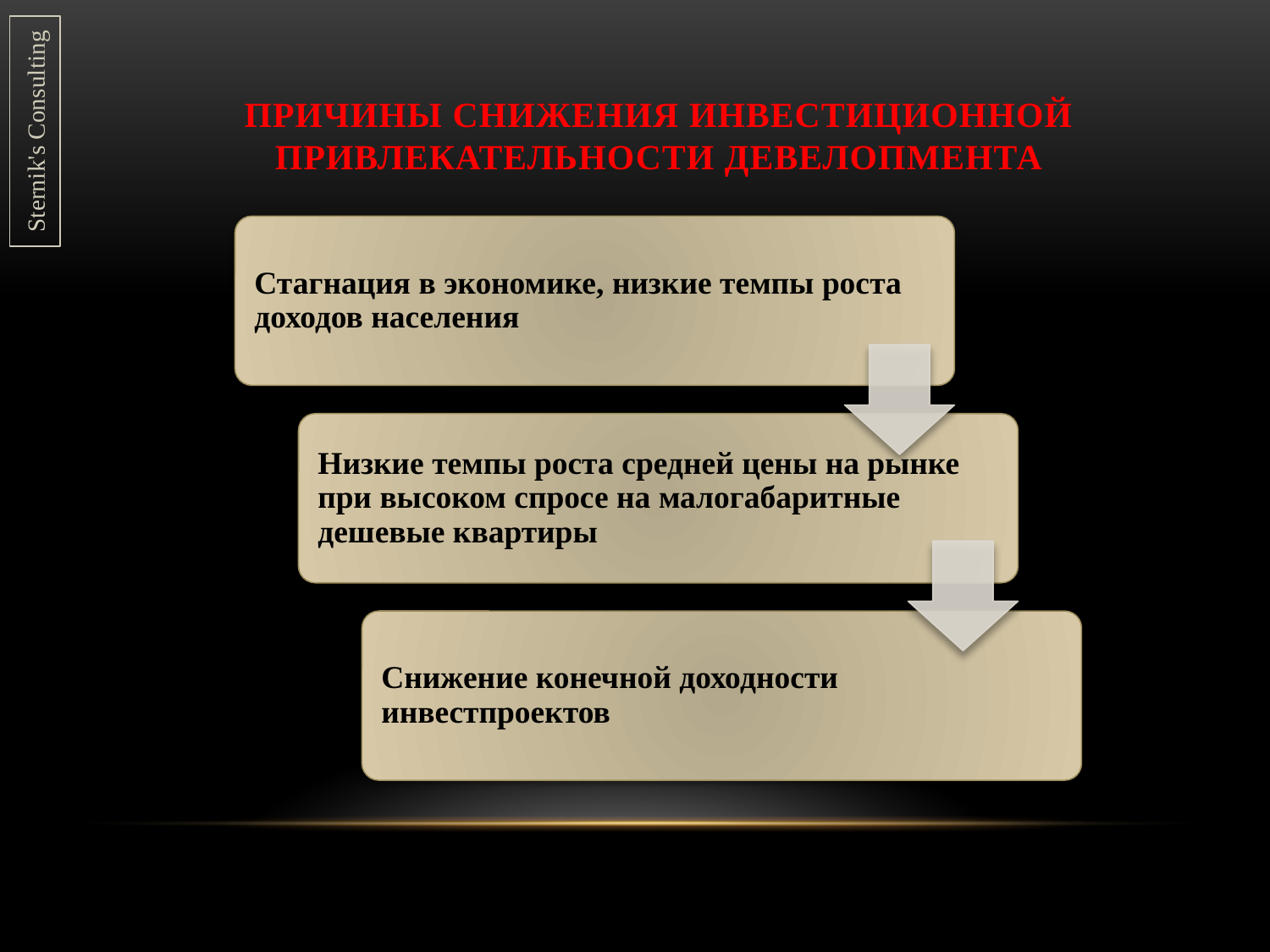

# Причины снижения инвестиционной привлекательности девелопмента
Sternik's Consulting
Стагнация в экономике, низкие темпы роста доходов населения
Низкие темпы роста средней цены на рынке при высоком спросе на малогабаритные дешевые квартиры
Снижение конечной доходности инвестпроектов